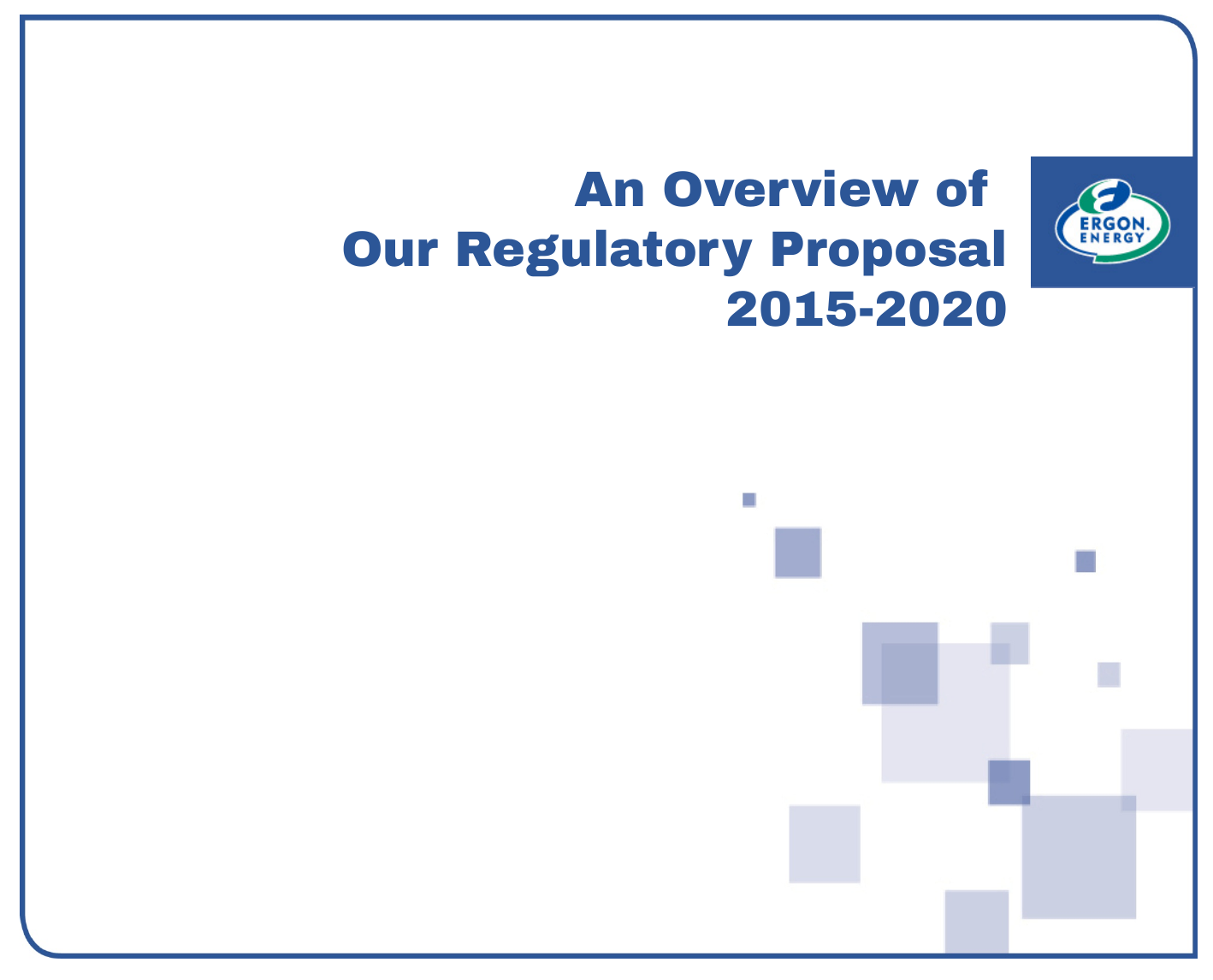

# An Overview of Our Regulatory Proposal 2015-2020